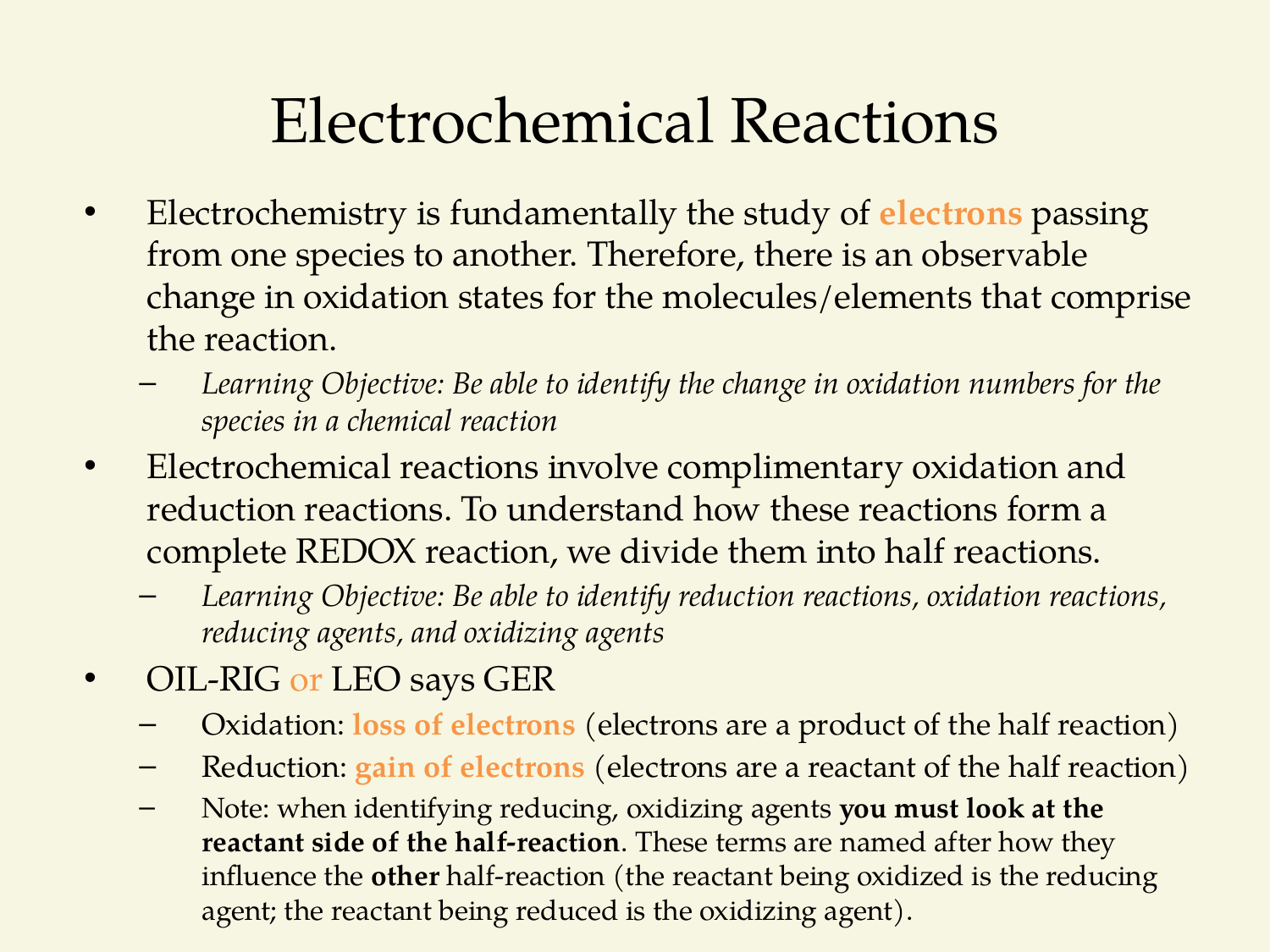

# Electrochemical Reactions
Electrochemistry is fundamentally the study of electrons passing from one species to another. Therefore, there is an observable change in oxidation states for the molecules/elements that comprise the reaction.
Learning Objective: Be able to identify the change in oxidation numbers for the species in a chemical reaction
Electrochemical reactions involve complimentary oxidation and reduction reactions. To understand how these reactions form a complete REDOX reaction, we divide them into half reactions.
Learning Objective: Be able to identify reduction reactions, oxidation reactions, reducing agents, and oxidizing agents
OIL-RIG or LEO says GER
Oxidation: loss of electrons (electrons are a product of the half reaction)
Reduction: gain of electrons (electrons are a reactant of the half reaction)
Note: when identifying reducing, oxidizing agents you must look at the reactant side of the half-reaction. These terms are named after how they influence the other half-reaction (the reactant being oxidized is the reducing agent; the reactant being reduced is the oxidizing agent).